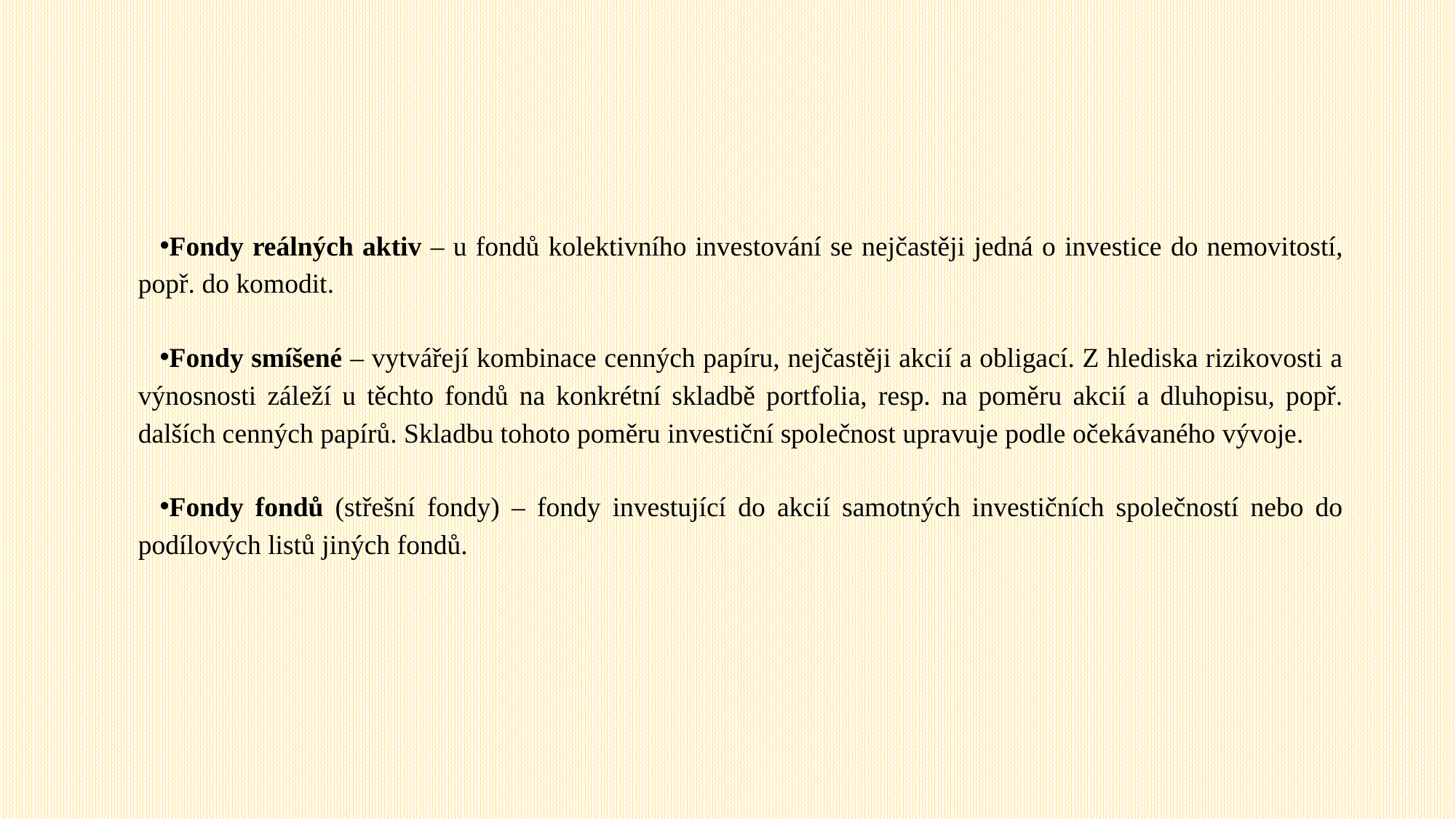

#
Fondy reálných aktiv – u fondů kolektivního investování se nejčastěji jedná o investice do nemovitostí, popř. do komodit.
Fondy smíšené – vytvářejí kombinace cenných papíru, nejčastěji akcií a obligací. Z hlediska rizikovosti a výnosnosti záleží u těchto fondů na konkrétní skladbě portfolia, resp. na poměru akcií a dluhopisu, popř. dalších cenných papírů. Skladbu tohoto poměru investiční společnost upravuje podle očekávaného vývoje.
Fondy fondů (střešní fondy) – fondy investující do akcií samotných investičních společností nebo do podílových listů jiných fondů.